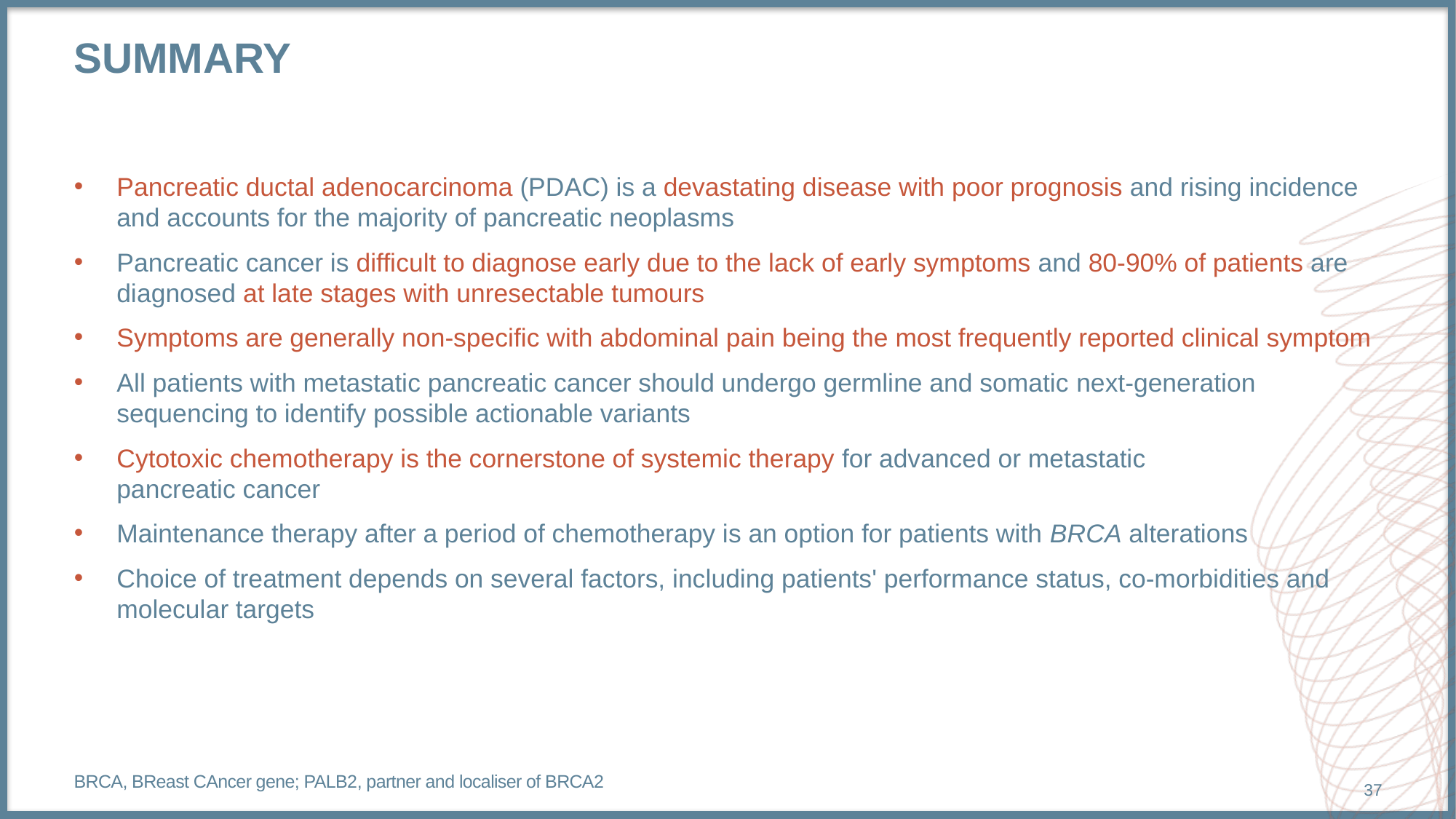

# summary
Pancreatic ductal adenocarcinoma (PDAC) is a devastating disease with poor prognosis and rising incidence and accounts for the majority of pancreatic neoplasms
Pancreatic cancer is difficult to diagnose early due to the lack of early symptoms and 80-90% of patients are diagnosed at late stages with unresectable tumours
Symptoms are generally non-specific with abdominal pain being the most frequently reported clinical symptom
All patients with metastatic pancreatic cancer should undergo germline and somatic next-generation sequencing to identify possible actionable variants
Cytotoxic chemotherapy is the cornerstone of systemic therapy for advanced or metastatic
pancreatic cancer
Maintenance therapy after a period of chemotherapy is an option for patients with BRCA alterations
Choice of treatment depends on several factors, including patients' performance status, co-morbidities and molecular targets
BRCA, BReast CAncer gene; PALB2, partner and localiser of BRCA2
37